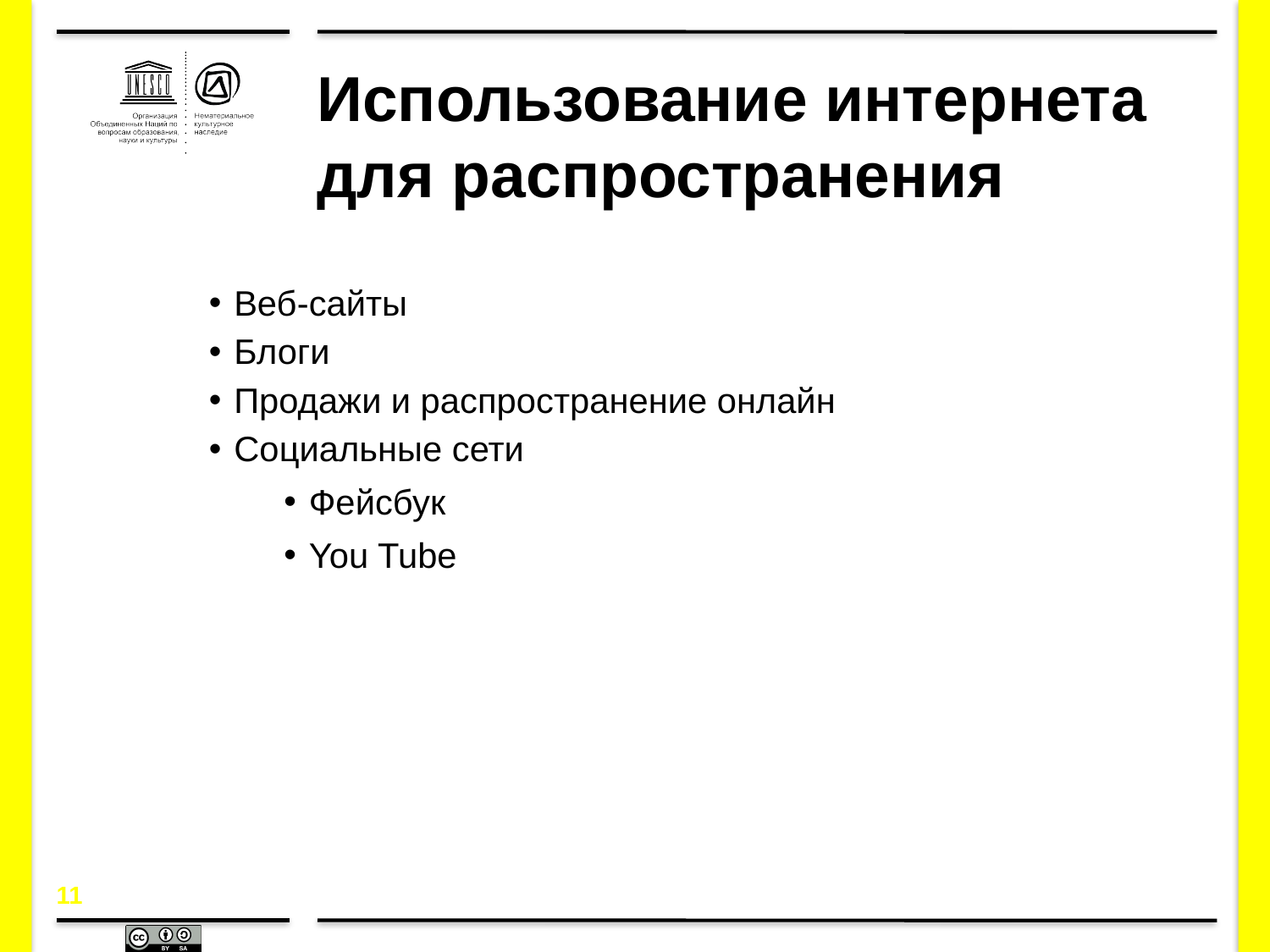

# Использование интернета для распространения
Веб-сайты
Блоги
Продажи и распространение онлайн
Социальные сети
Фейсбук
You Tube